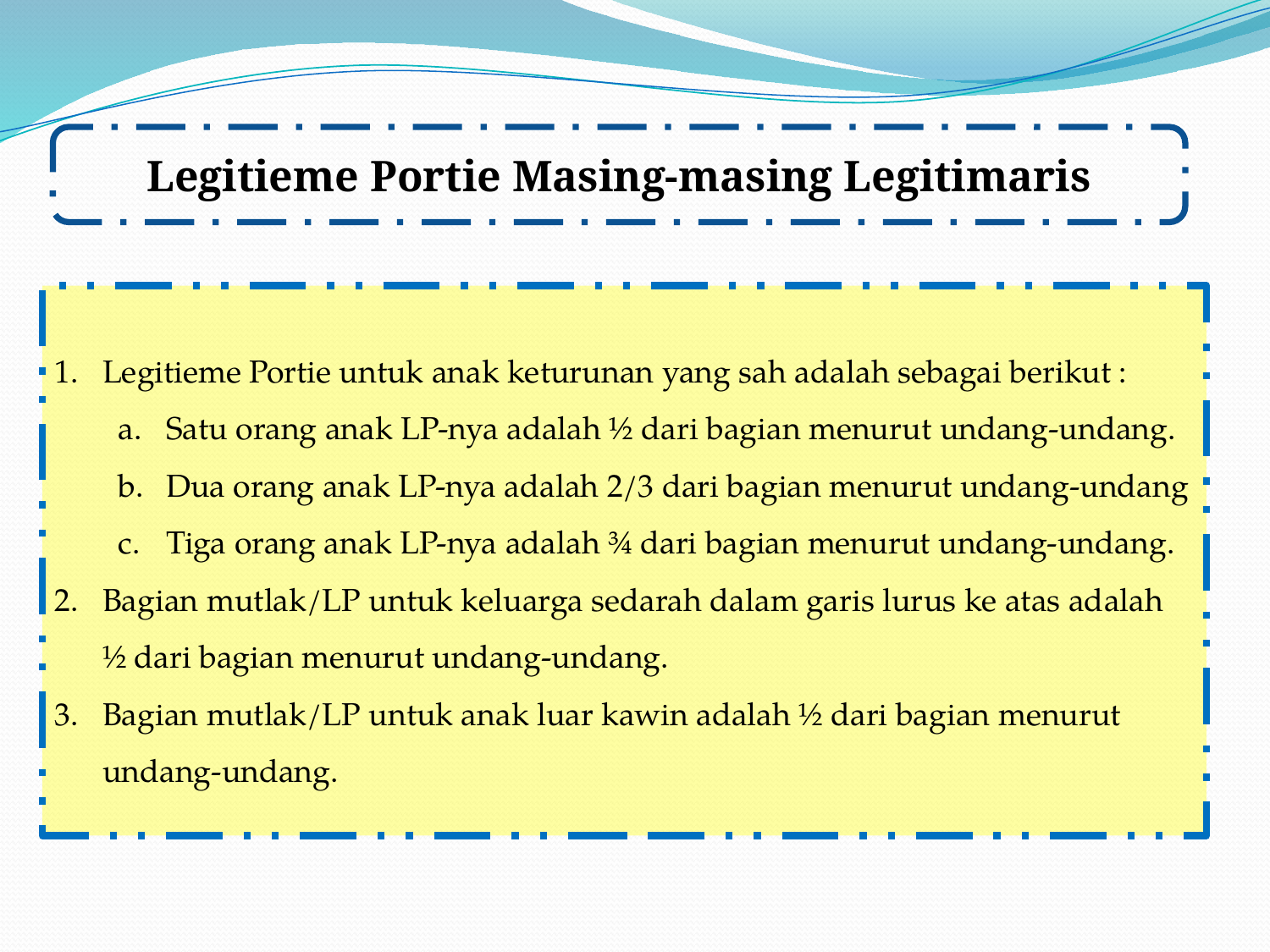

Legitieme Portie Masing-masing Legitimaris
Legitieme Portie untuk anak keturunan yang sah adalah sebagai berikut :
Satu orang anak LP-nya adalah ½ dari bagian menurut undang-undang.
Dua orang anak LP-nya adalah 2/3 dari bagian menurut undang-undang
Tiga orang anak LP-nya adalah ¾ dari bagian menurut undang-undang.
Bagian mutlak/LP untuk keluarga sedarah dalam garis lurus ke atas adalah ½ dari bagian menurut undang-undang.
Bagian mutlak/LP untuk anak luar kawin adalah ½ dari bagian menurut undang-undang.